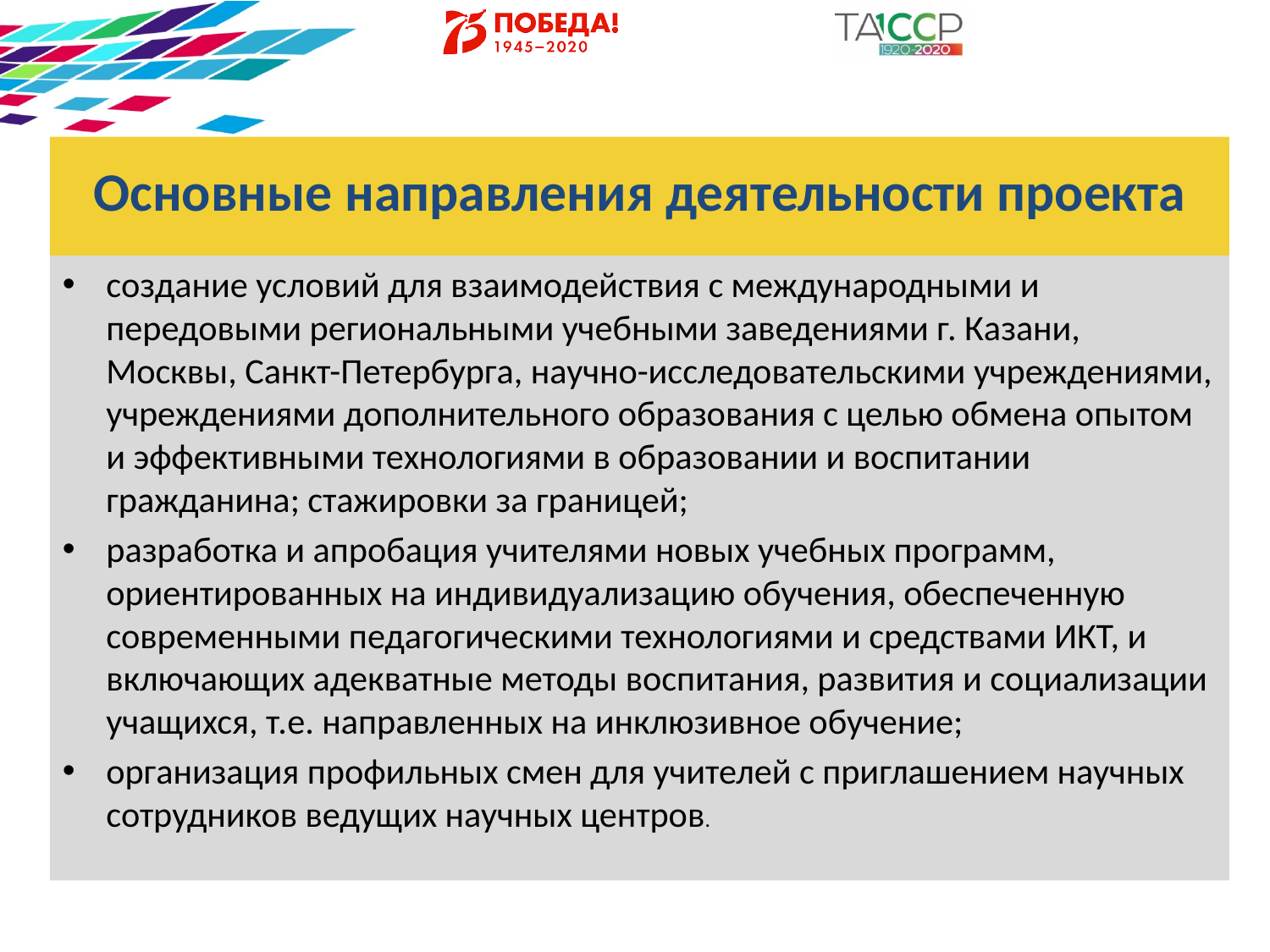

Основные направления деятельности проекта
создание условий для взаимодействия с международными и передовыми региональными учебными заведениями г. Казани, Москвы, Санкт-Петербурга, научно-исследовательскими учреждениями, учреждениями дополнительного образования с целью обмена опытом и эффективными технологиями в образовании и воспитании гражданина; стажировки за границей;
разработка и апробация учителями новых учебных программ, ориентированных на индивидуализацию обучения, обеспеченную современными педагогическими технологиями и средствами ИКТ, и включающих адекватные методы воспитания, развития и социализации учащихся, т.е. направленных на инклюзивное обучение;
организация профильных смен для учителей с приглашением научных сотрудников ведущих научных центров.